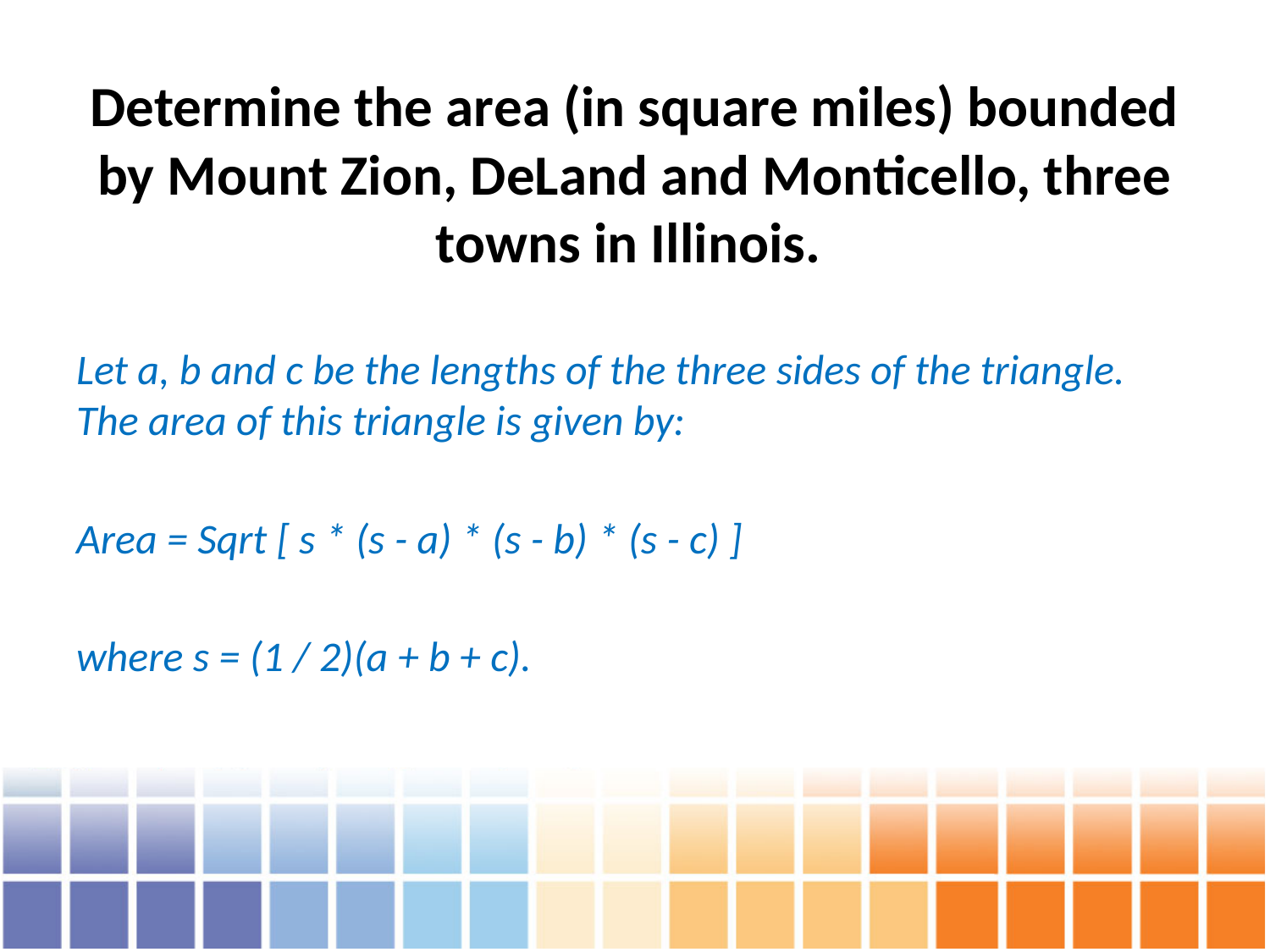

Determine the area (in square miles) bounded by Mount Zion, DeLand and Monticello, three towns in Illinois.

Let a, b and c be the lengths of the three sides of the triangle. The area of this triangle is given by:

Area = Sqrt [ s * (s - a) * (s - b) * (s - c) ]

where s = (1 / 2)(a + b + c).